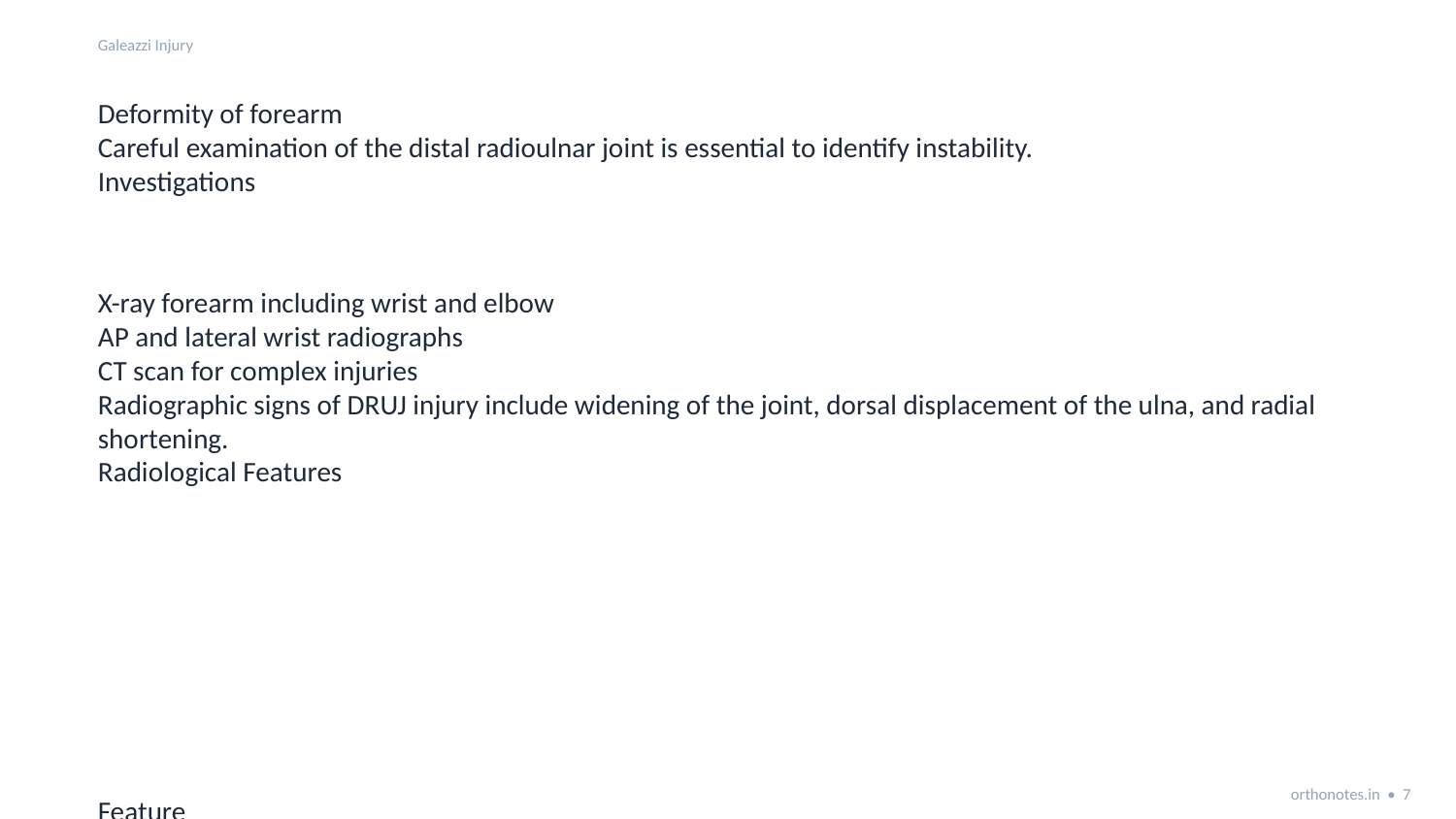

Galeazzi Injury
Deformity of forearm
Careful examination of the distal radioulnar joint is essential to identify instability.
Investigations
X-ray forearm including wrist and elbow
AP and lateral wrist radiographs
CT scan for complex injuries
Radiographic signs of DRUJ injury include widening of the joint, dorsal displacement of the ulna, and radial shortening.
Radiological Features
Feature
Description
Radial fracture
Distal third radius fracture
orthonotes.in  •  7